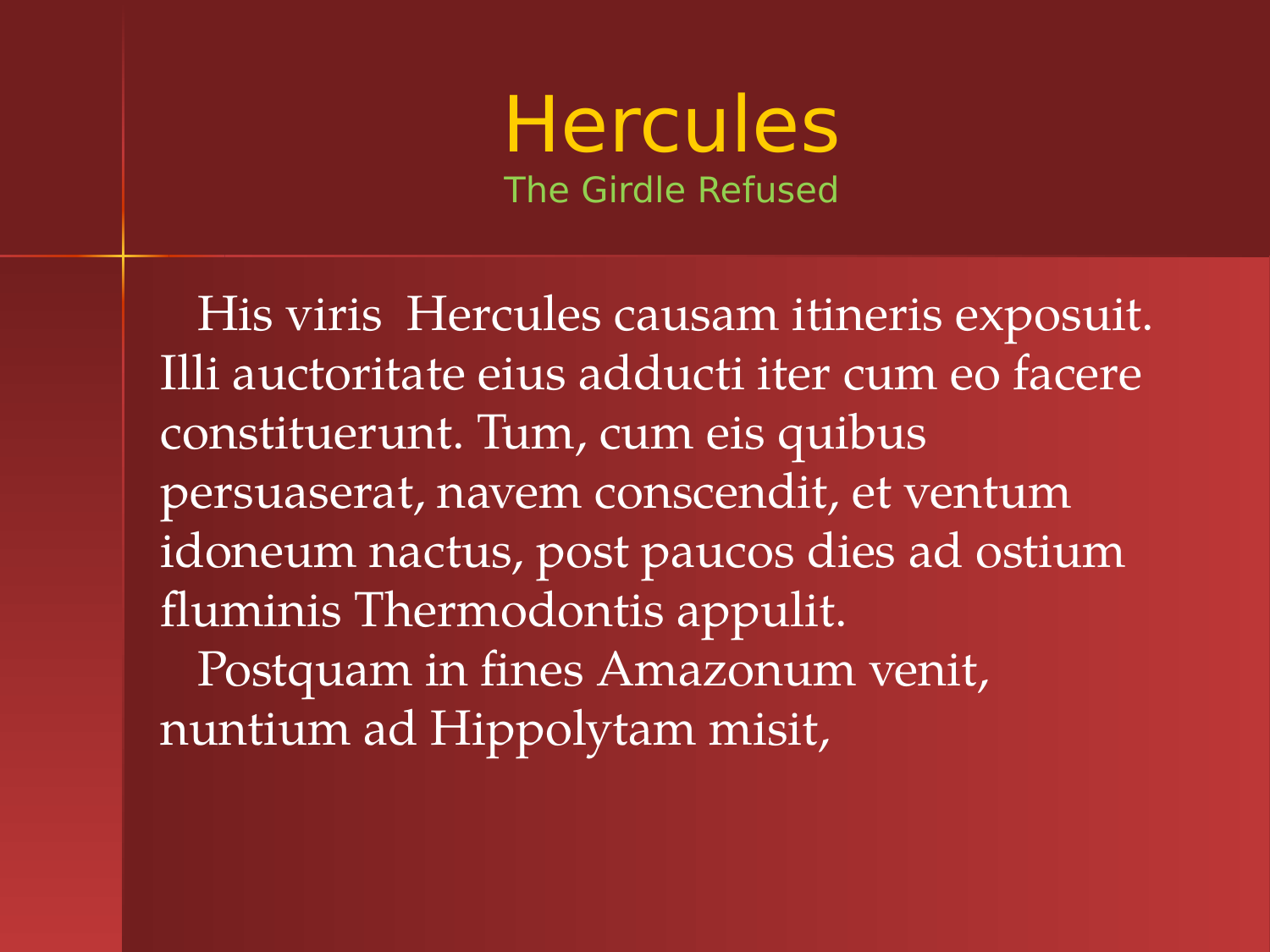

# Hercules The Girdle Refused
   His viris  Hercules causam itineris exposuit. Illi auctoritate eius adducti iter cum eo facere constituerunt. Tum, cum eis quibus persuaserat, navem conscendit, et ventum idoneum nactus, post paucos dies ad ostium fluminis Thermodontis appulit.
   Postquam in fines Amazonum venit, nuntium ad Hippolytam misit,